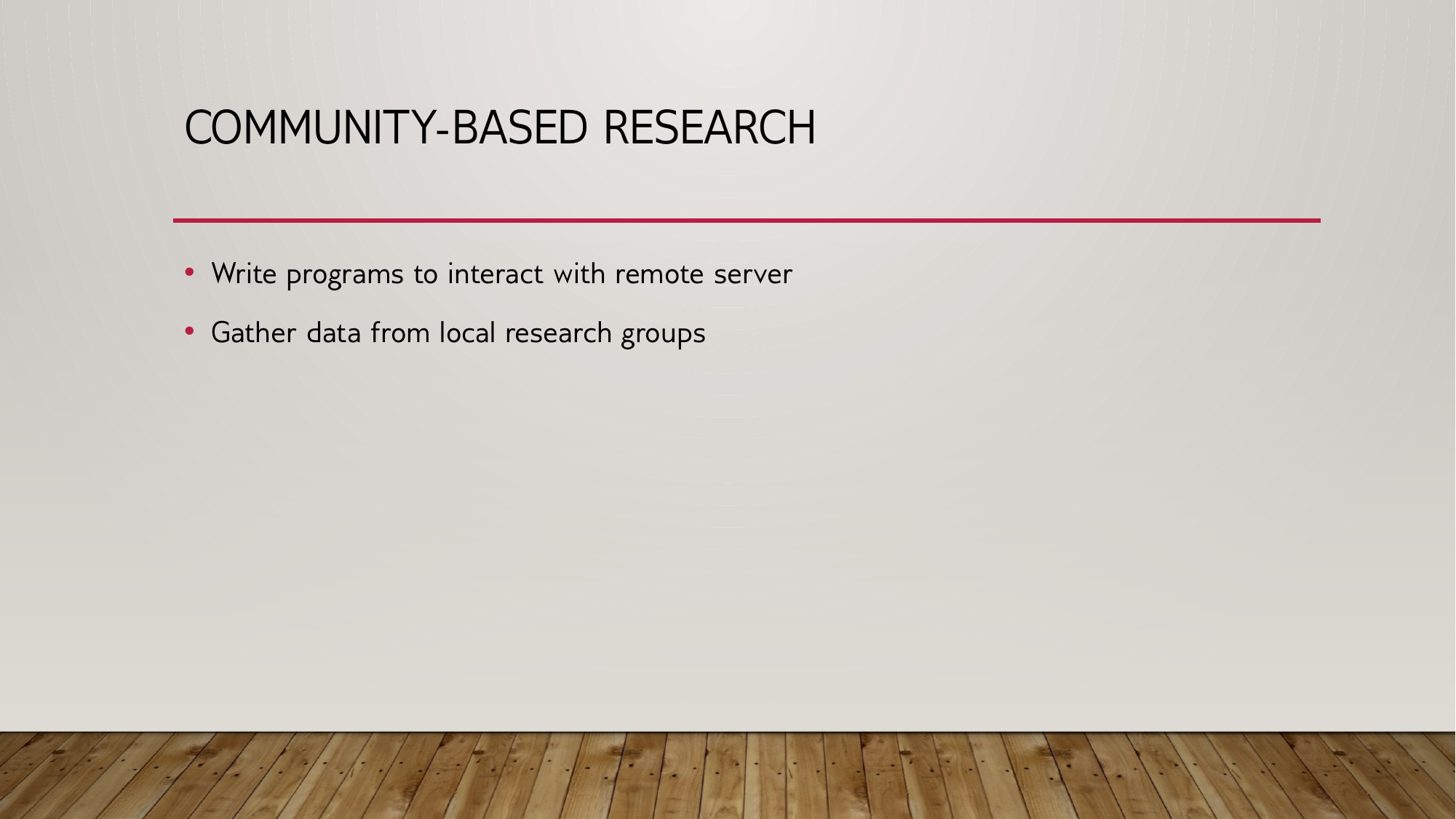

# Community-Based Research
Write programs to interact with remote server
Gather data from local research groups